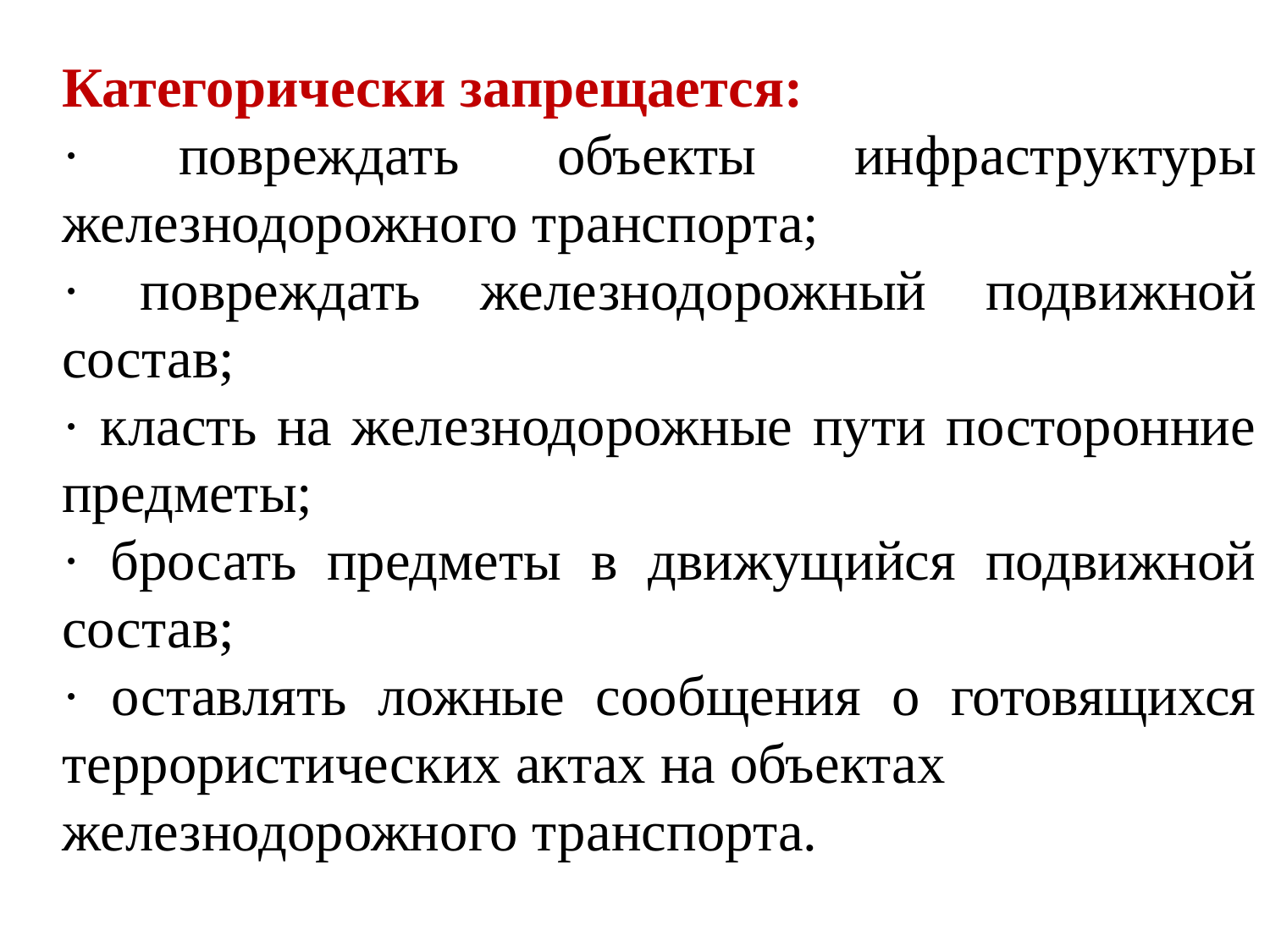

Категорически запрещается:
· повреждать объекты инфраструктуры железнодорожного транспорта;
· повреждать железнодорожный подвижной состав;
· класть на железнодорожные пути посторонние предметы;
· бросать предметы в движущийся подвижной состав;
· оставлять ложные сообщения о готовящихся террористических актах на объектах
железнодорожного транспорта.